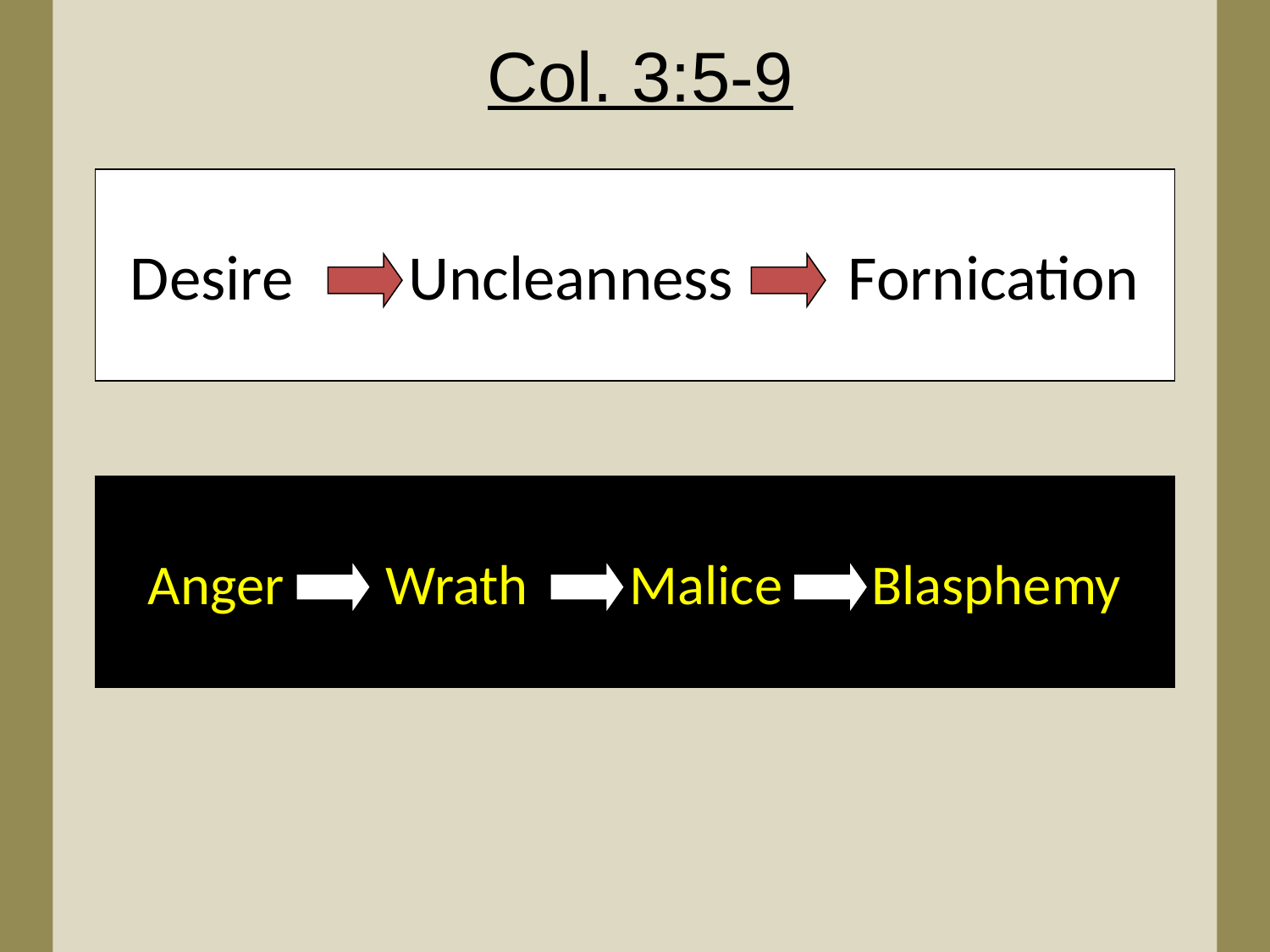

Col. 3:5-9

Desire        Uncleanness        Fornication

Anger        Wrath        Malice       Blasphemy